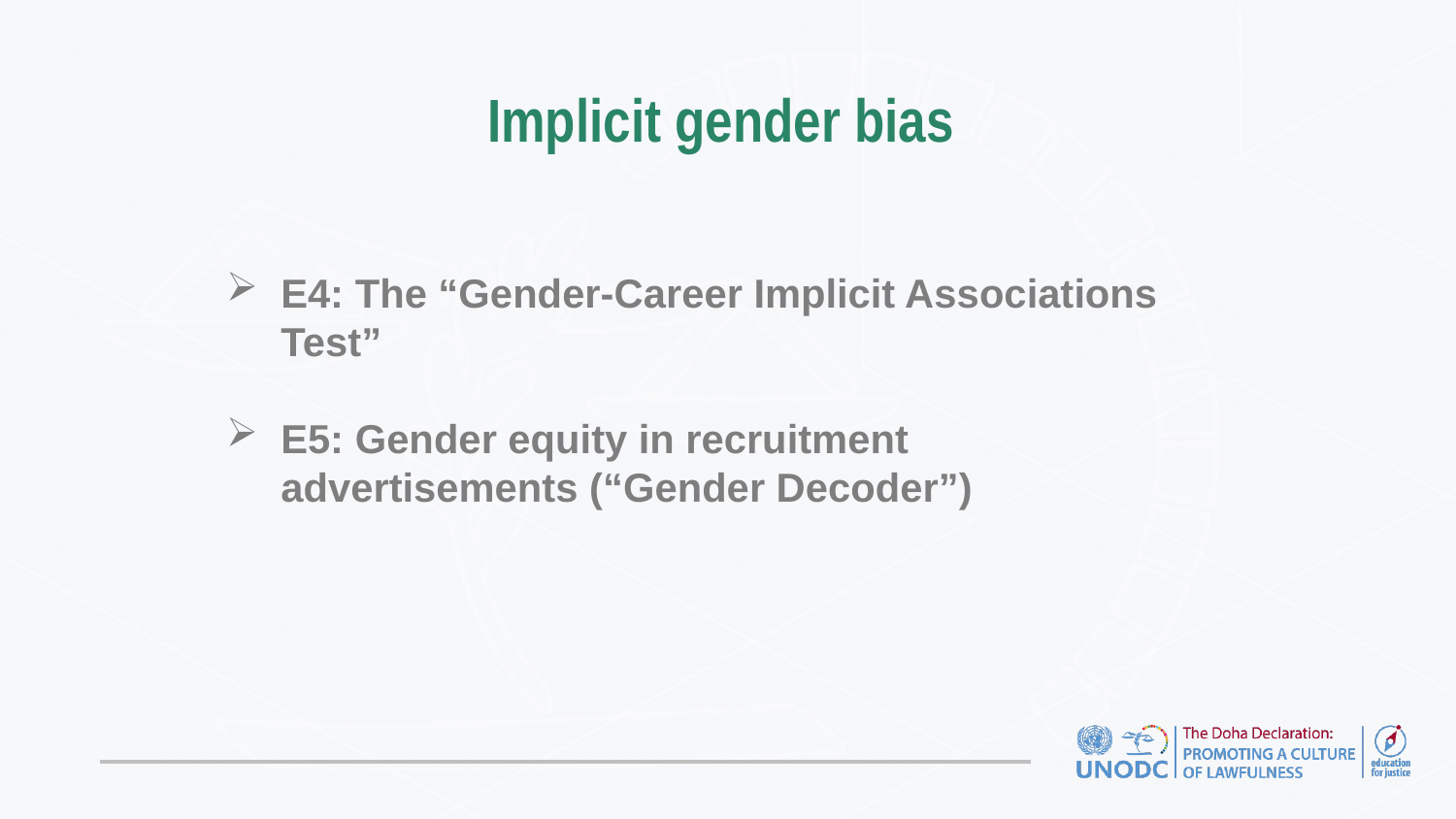

# Implicit gender bias
E4: The “Gender-Career Implicit Associations Test”

E5: Gender equity in recruitment advertisements (“Gender Decoder”)